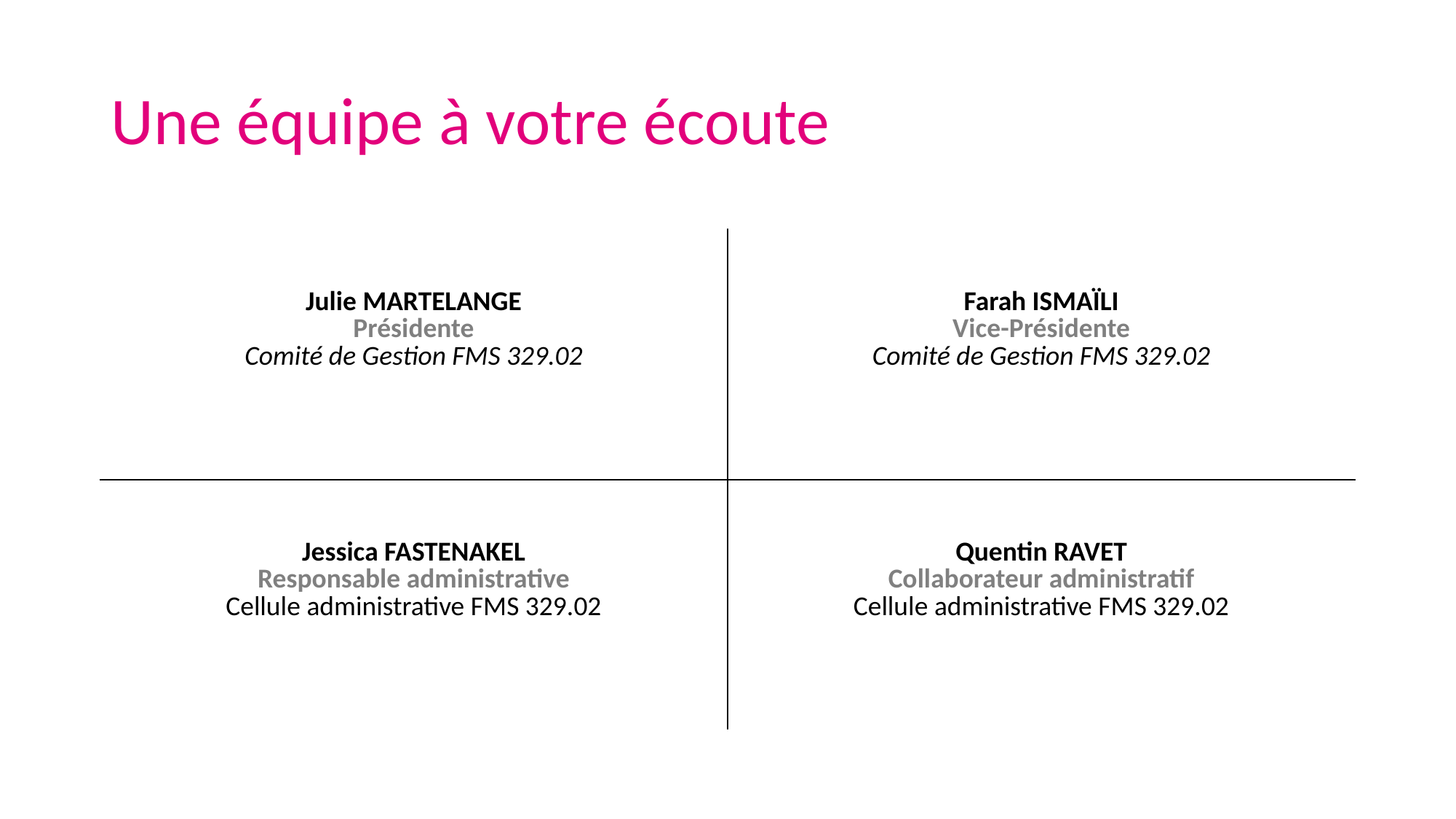

# Une équipe à votre écoute
| Julie MARTELANGE Présidente Comité de Gestion FMS 329.02 | Farah ISMAÏLI Vice-Présidente Comité de Gestion FMS 329.02 |
| --- | --- |
| Jessica FASTENAKEL Responsable administrative Cellule administrative FMS 329.02 | Quentin RAVET Collaborateur administratif Cellule administrative FMS 329.02 |